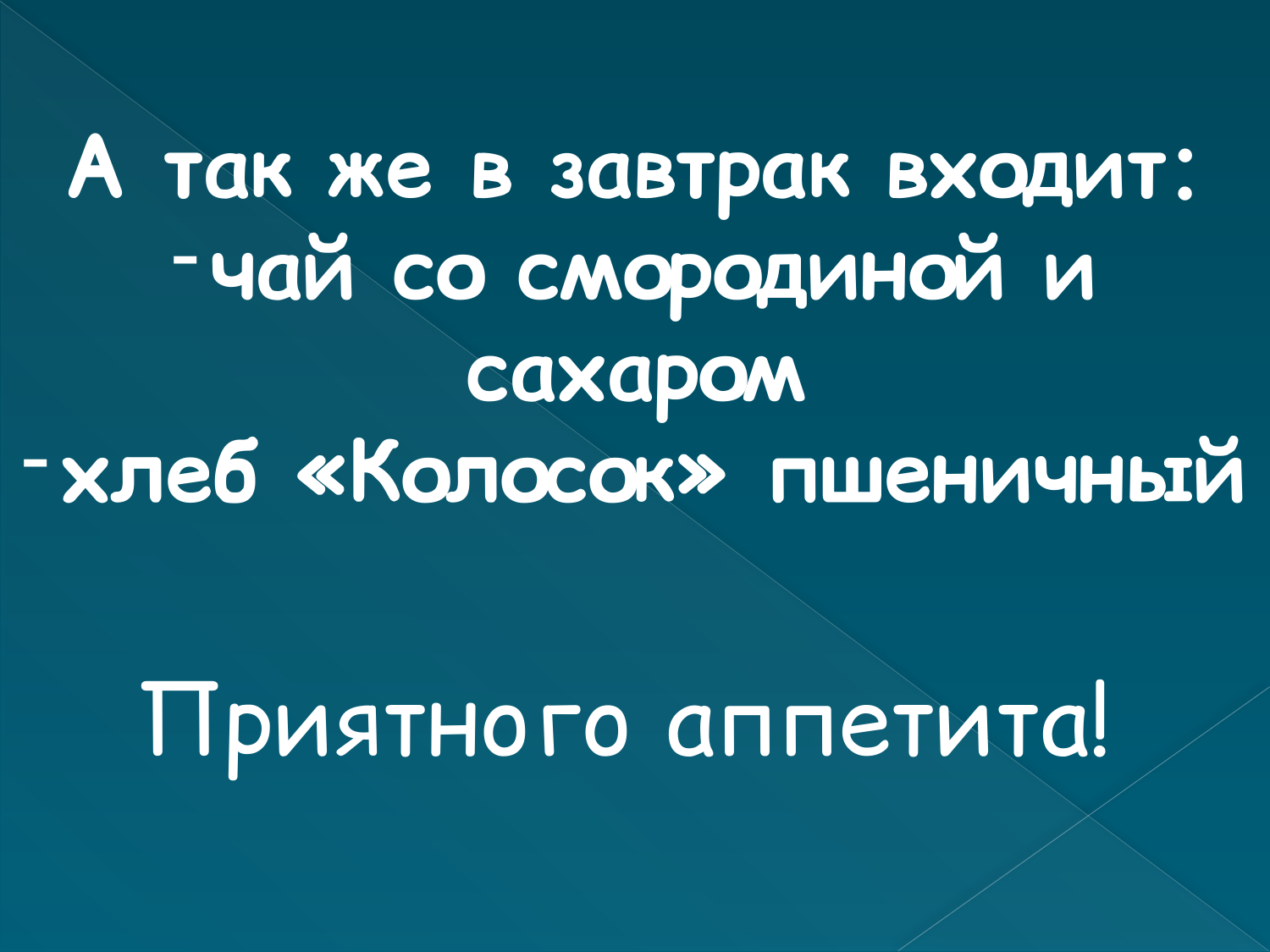

А так же в завтрак входит:
чай со смородиной и сахаром
хлеб «Колосок» пшеничный
Приятного аппетита!